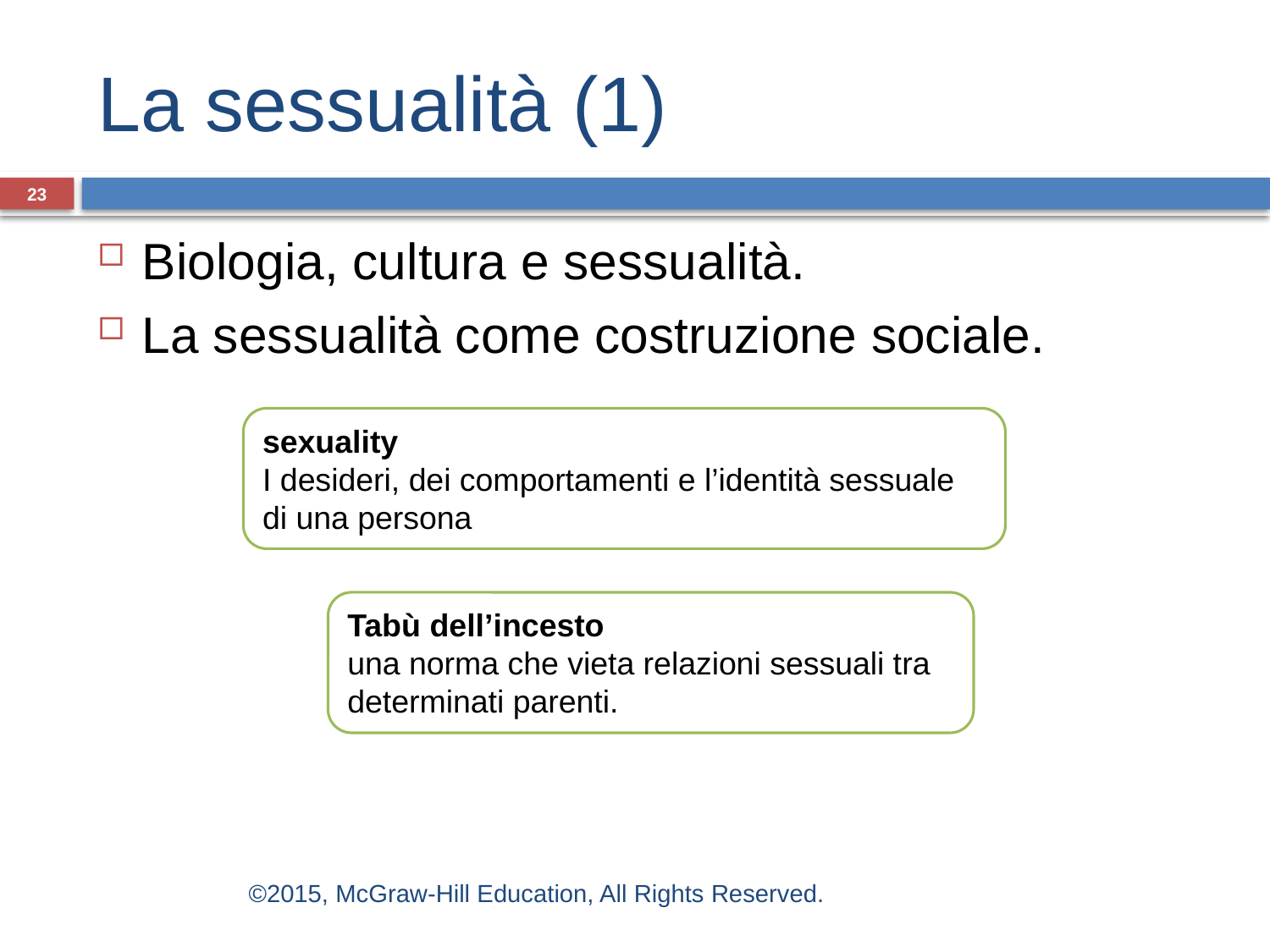

# La sessualità (1)
23
Biologia, cultura e sessualità.
La sessualità come costruzione sociale.
sexuality
I desideri, dei comportamenti e l’identità sessuale
di una persona
Tabù dell’incesto
una norma che vieta relazioni sessuali tra determinati parenti.
©2015, McGraw-Hill Education, All Rights Reserved.